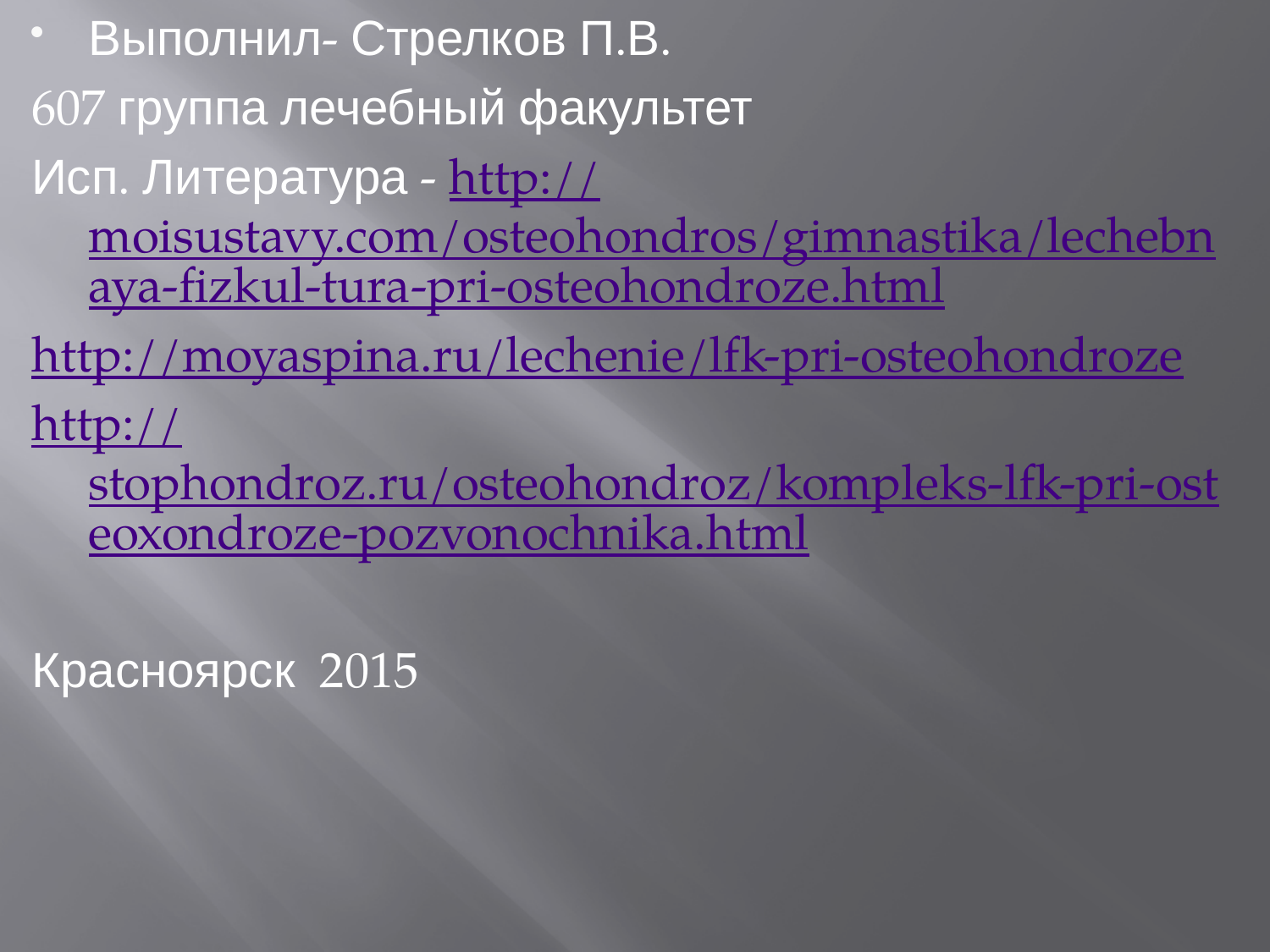

Выполнил- Стрелков П.В.
607 группа лечебный факультет
Исп. Литература - http://moisustavy.com/osteohondros/gimnastika/lechebnaya-fizkul-tura-pri-osteohondroze.html
http://moyaspina.ru/lechenie/lfk-pri-osteohondroze
http://stophondroz.ru/osteohondroz/kompleks-lfk-pri-osteoxondroze-pozvonochnika.html

Красноярск  2015